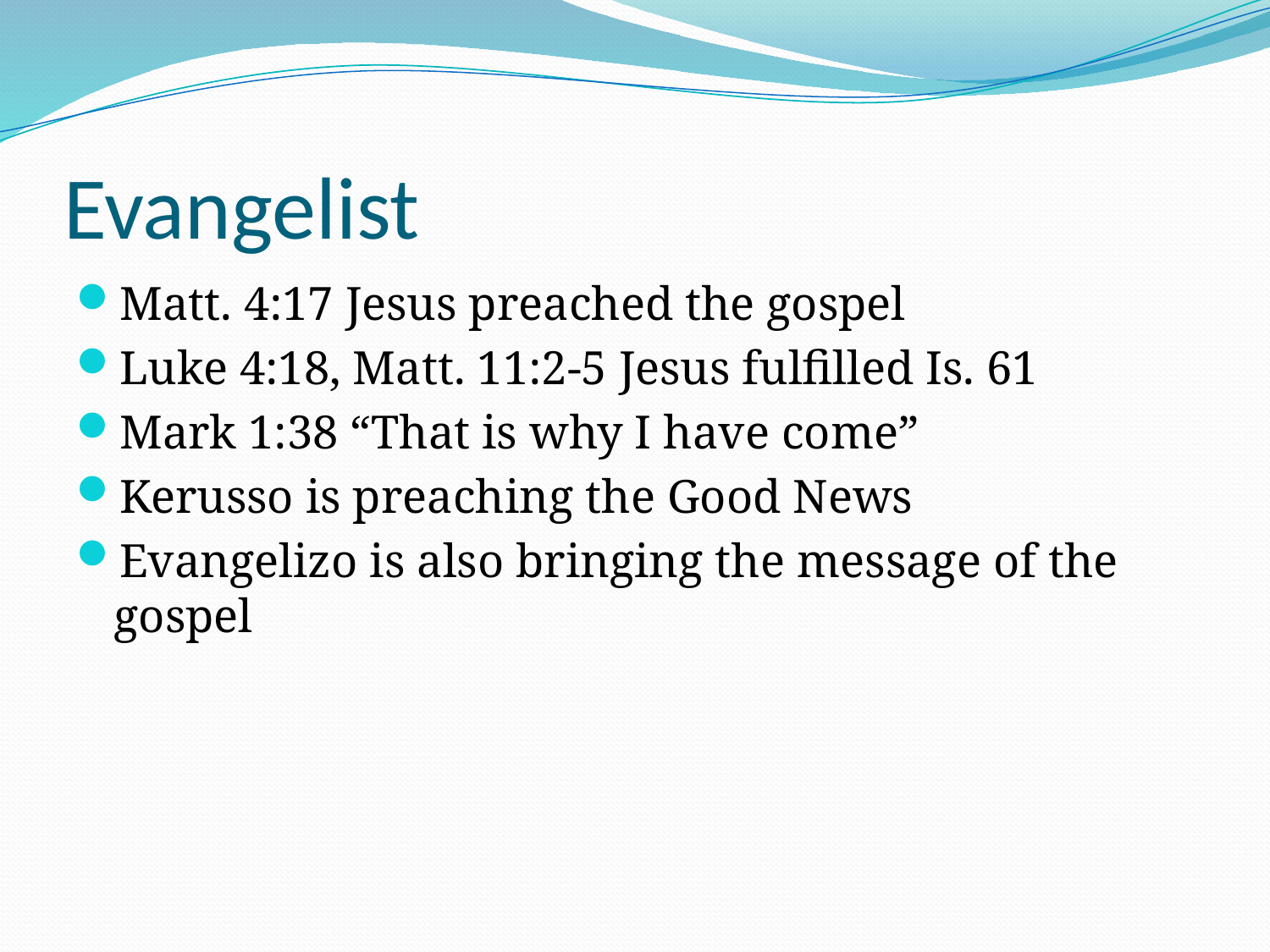

# Evangelist
Matt. 4:17 Jesus preached the gospel
Luke 4:18, Matt. 11:2-5 Jesus fulfilled Is. 61
Mark 1:38 “That is why I have come”
Kerusso is preaching the Good News
Evangelizo is also bringing the message of the gospel